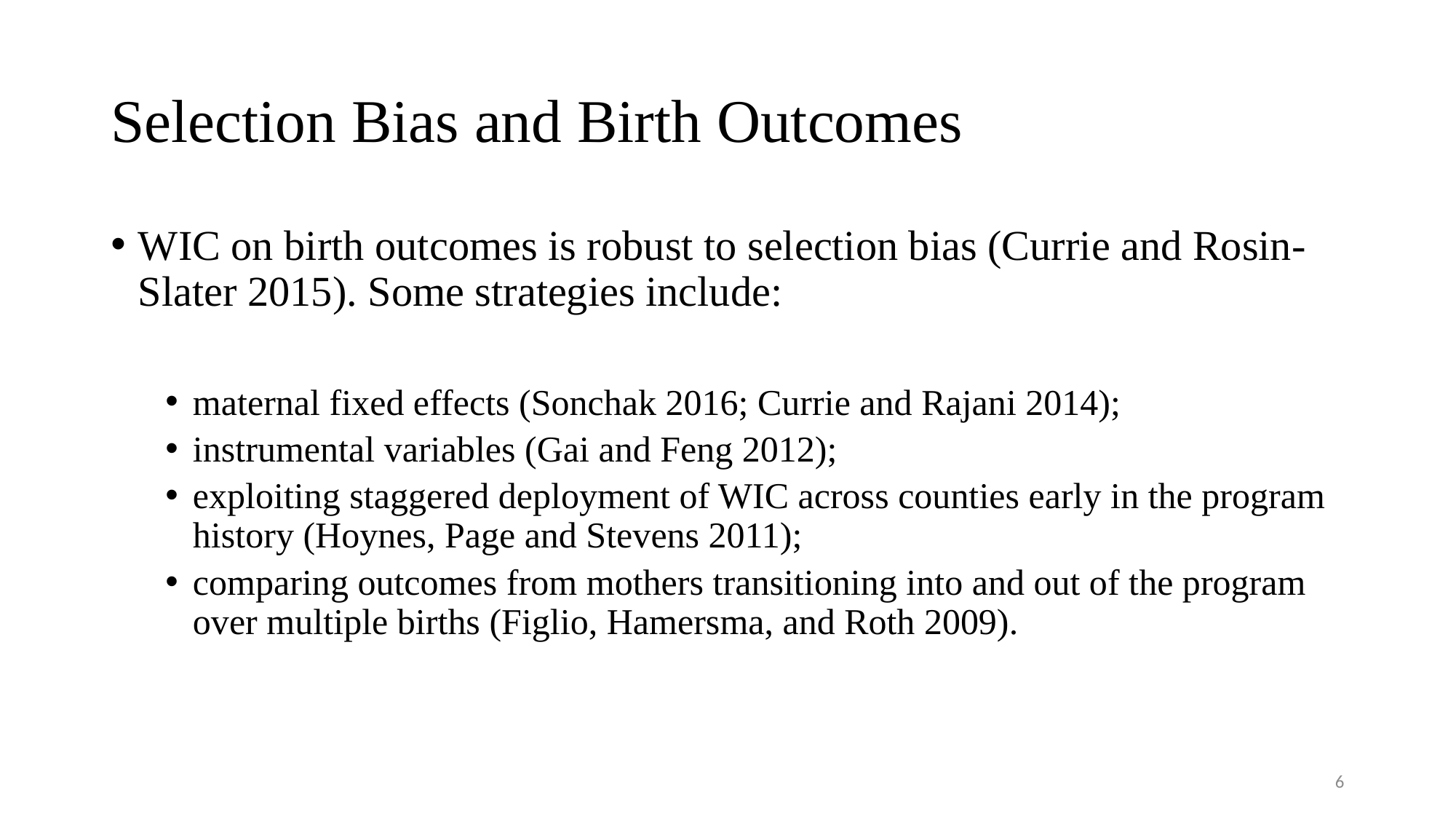

# Selection Bias and Birth Outcomes
WIC on birth outcomes is robust to selection bias (Currie and Rosin-Slater 2015). Some strategies include:

maternal fixed effects (Sonchak 2016; Currie and Rajani 2014);
instrumental variables (Gai and Feng 2012);
exploiting staggered deployment of WIC across counties early in the program history (Hoynes, Page and Stevens 2011);
comparing outcomes from mothers transitioning into and out of the program over multiple births (Figlio, Hamersma, and Roth 2009).

6